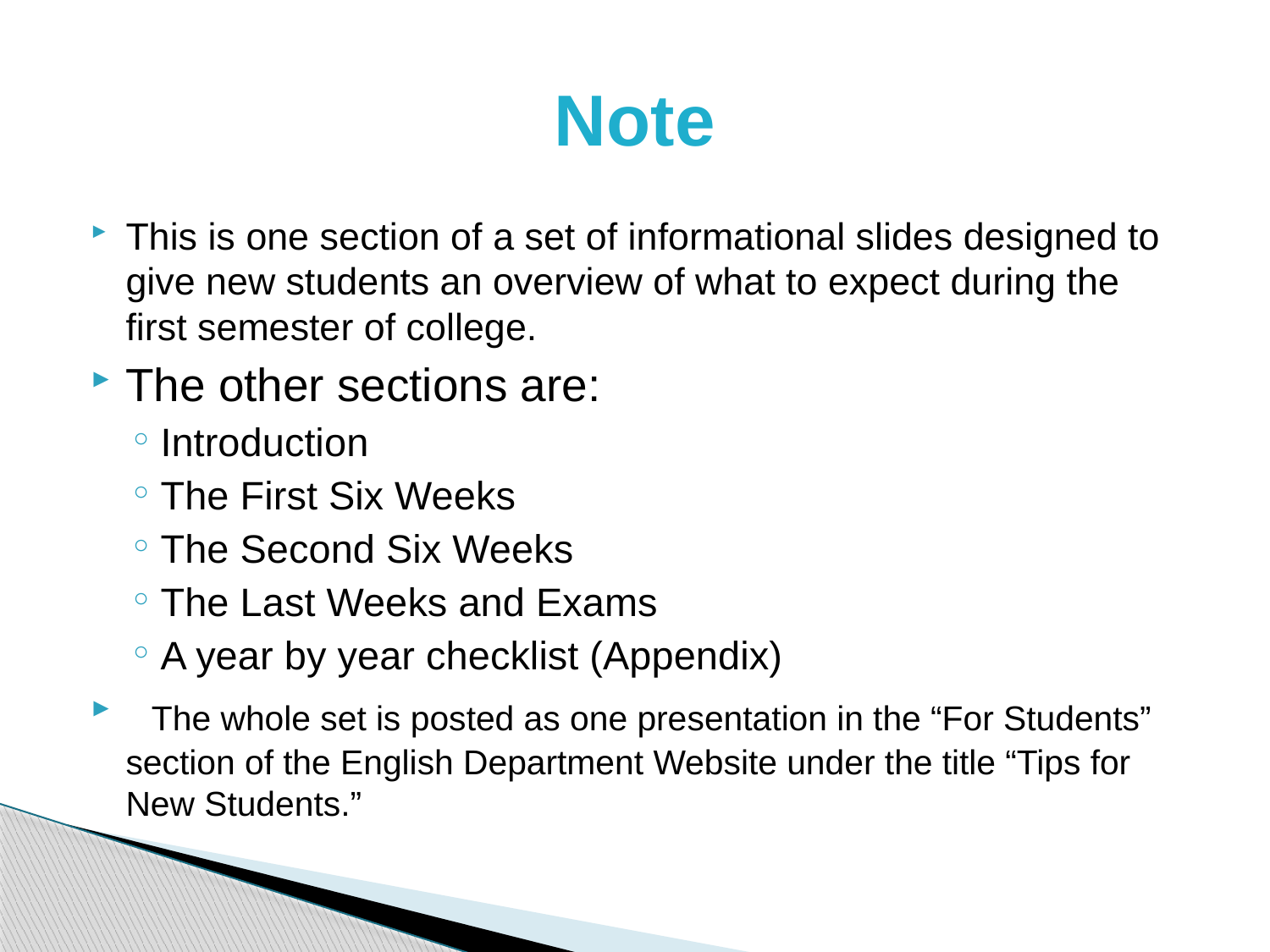

# Note
This is one section of a set of informational slides designed to give new students an overview of what to expect during the first semester of college.
The other sections are:
Introduction
The First Six Weeks
The Second Six Weeks
The Last Weeks and Exams
A year by year checklist (Appendix)
  The whole set is posted as one presentation in the “For Students” section of the English Department Website under the title “Tips for New Students.”